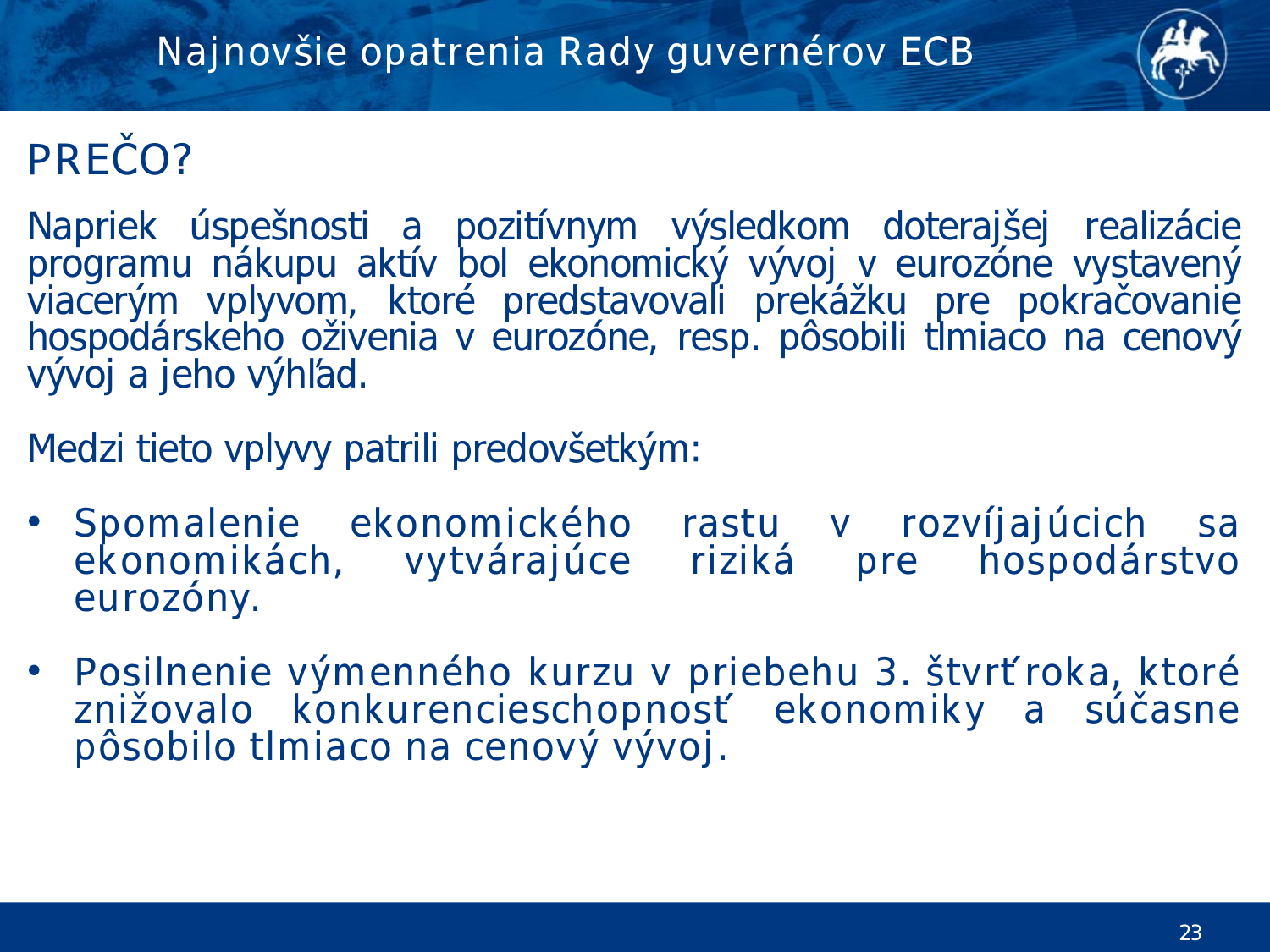

Najnovšie opatrenia Rady guvernérov ECB
PREČO?

Napriek úspešnosti a pozitívnym výsledkom doterajšej realizácie programu nákupu aktív bol ekonomický vývoj v eurozóne vystavený viacerým vplyvom, ktoré predstavovali prekážku pre pokračovanie hospodárskeho oživenia v eurozóne, resp. pôsobili tlmiaco na cenový vývoj a jeho výhľad.

Medzi tieto vplyvy patrili predovšetkým:

Spomalenie ekonomického rastu v rozvíjajúcich sa ekonomikách, vytvárajúce riziká pre hospodárstvo eurozóny.

Posilnenie výmenného kurzu v priebehu 3. štvrťroka, ktoré znižovalo konkurencieschopnosť ekonomiky a súčasne pôsobilo tlmiaco na cenový vývoj.

23